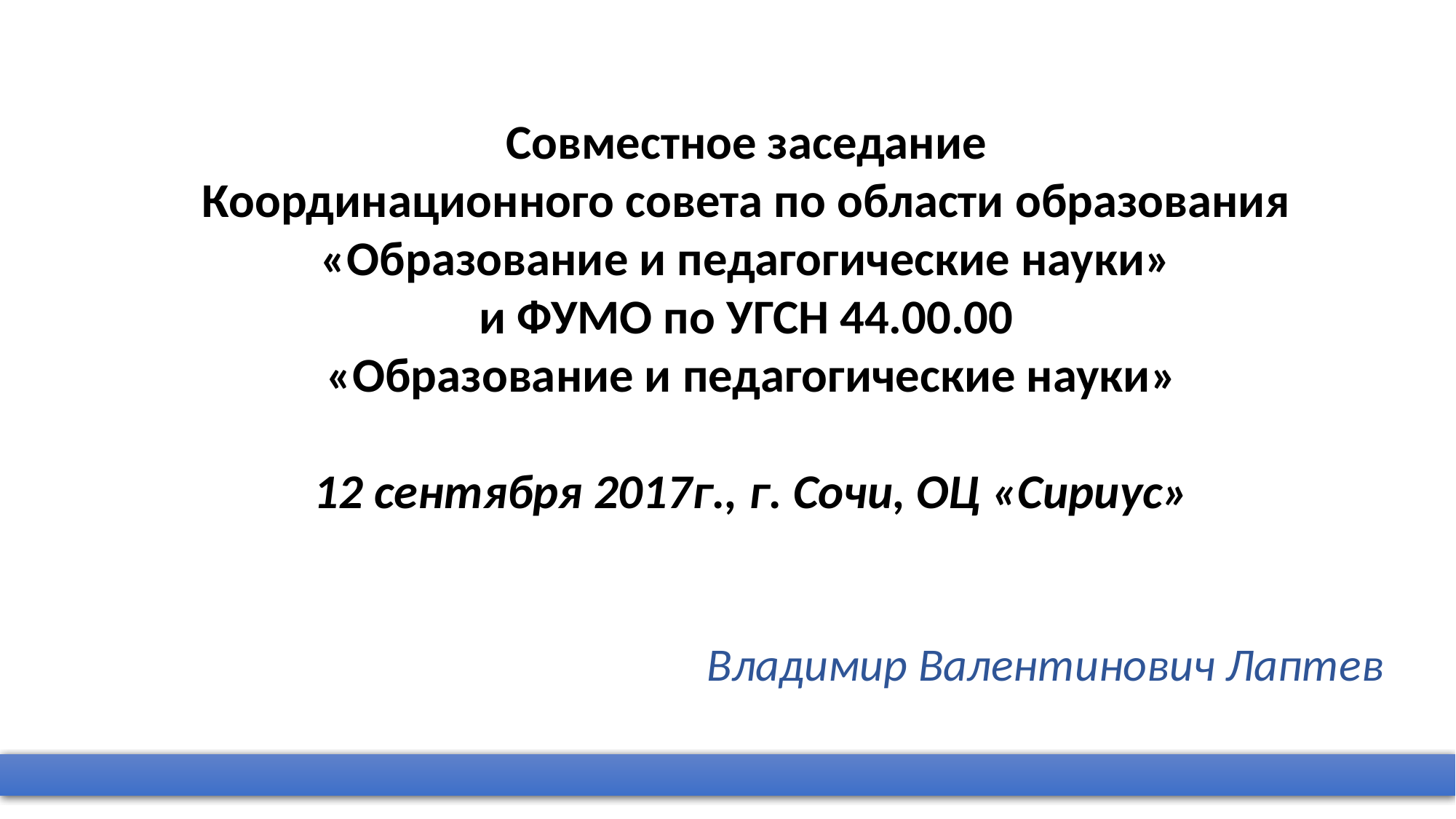

# Совместное заседание Координационного совета по области образования «Образование и педагогические науки» и ФУМО по УГСН 44.00.00 «Образование и педагогические науки» 12 сентября 2017г., г. Сочи, ОЦ «Сириус»

Владимир Валентинович Лаптев